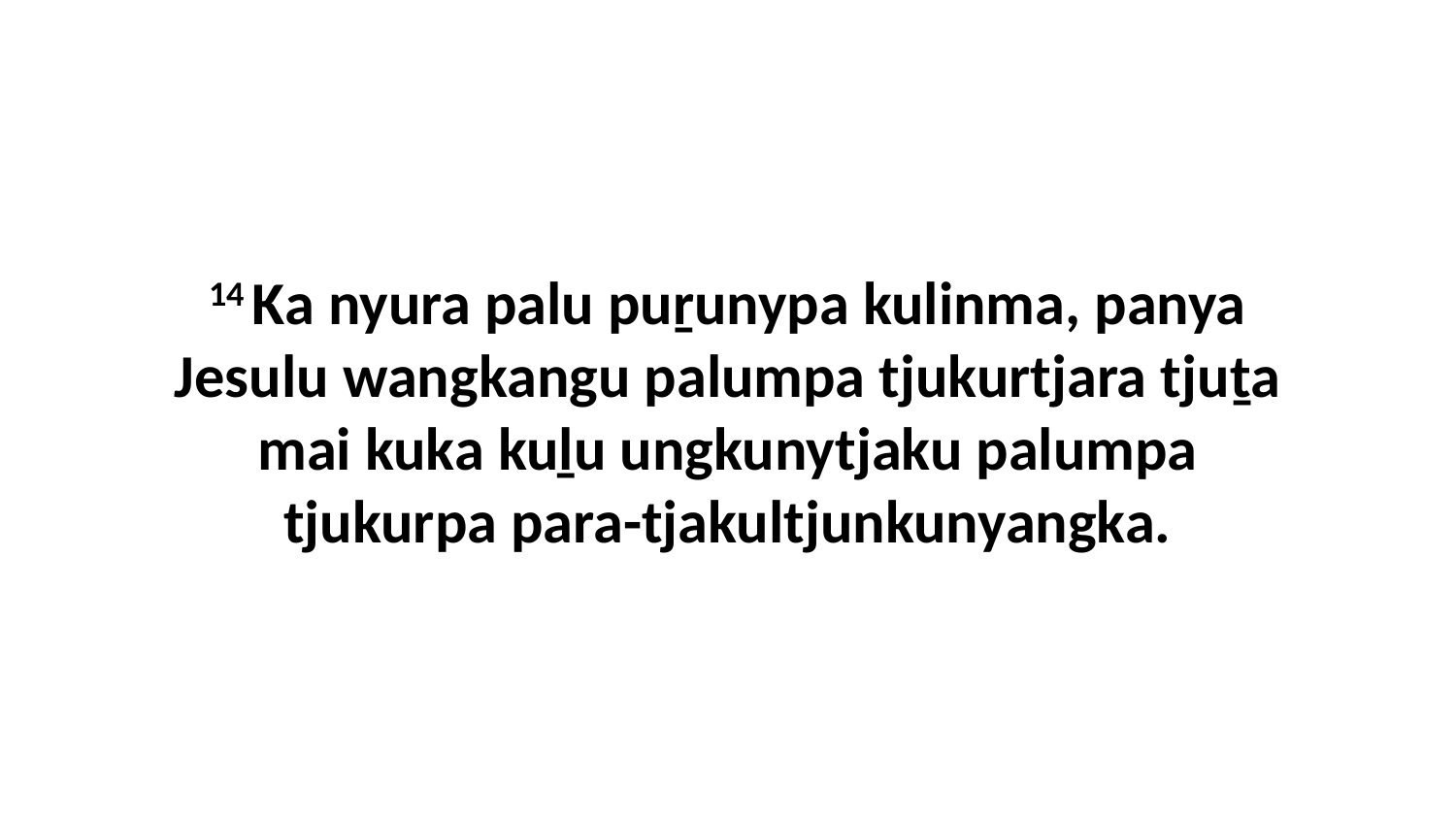

14 Ka nyura palu puṟunypa kulinma, panya Jesulu wangkangu palumpa tjukurtjara tjuṯa mai kuka kuḻu ungkunytjaku palumpa tjukurpa para-tjakultjunkunyangka.